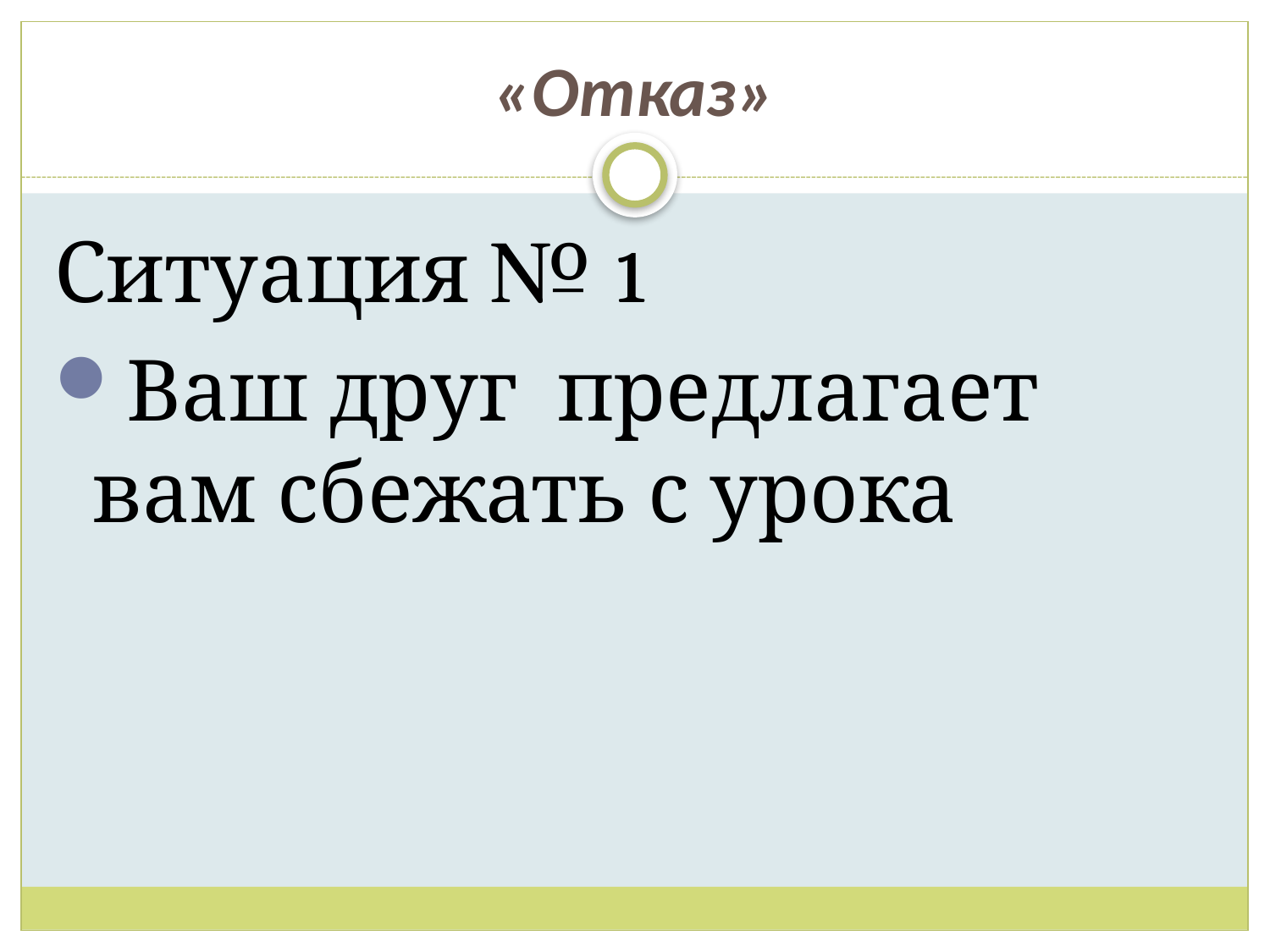

# «Отказ»
Ситуация № 1
Ваш друг  предлагает вам сбежать с урока